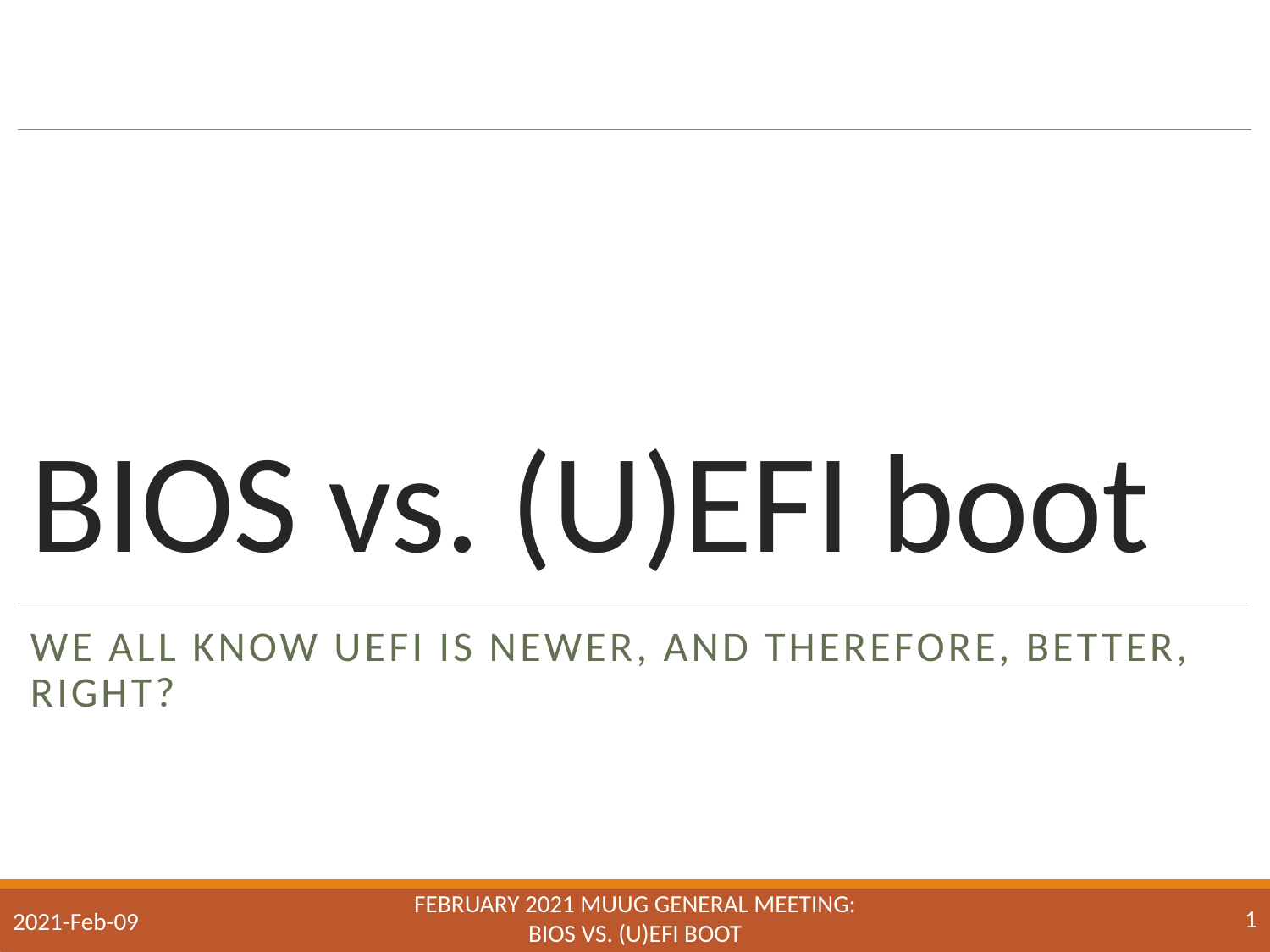

# BIOS vs. (U)EFI boot
We all know UEFI is newer, and therefore, better, right?
February 2021 MUUG General Meeting:
BIOS vs. (U)EFI boot
1
2021-Feb-09